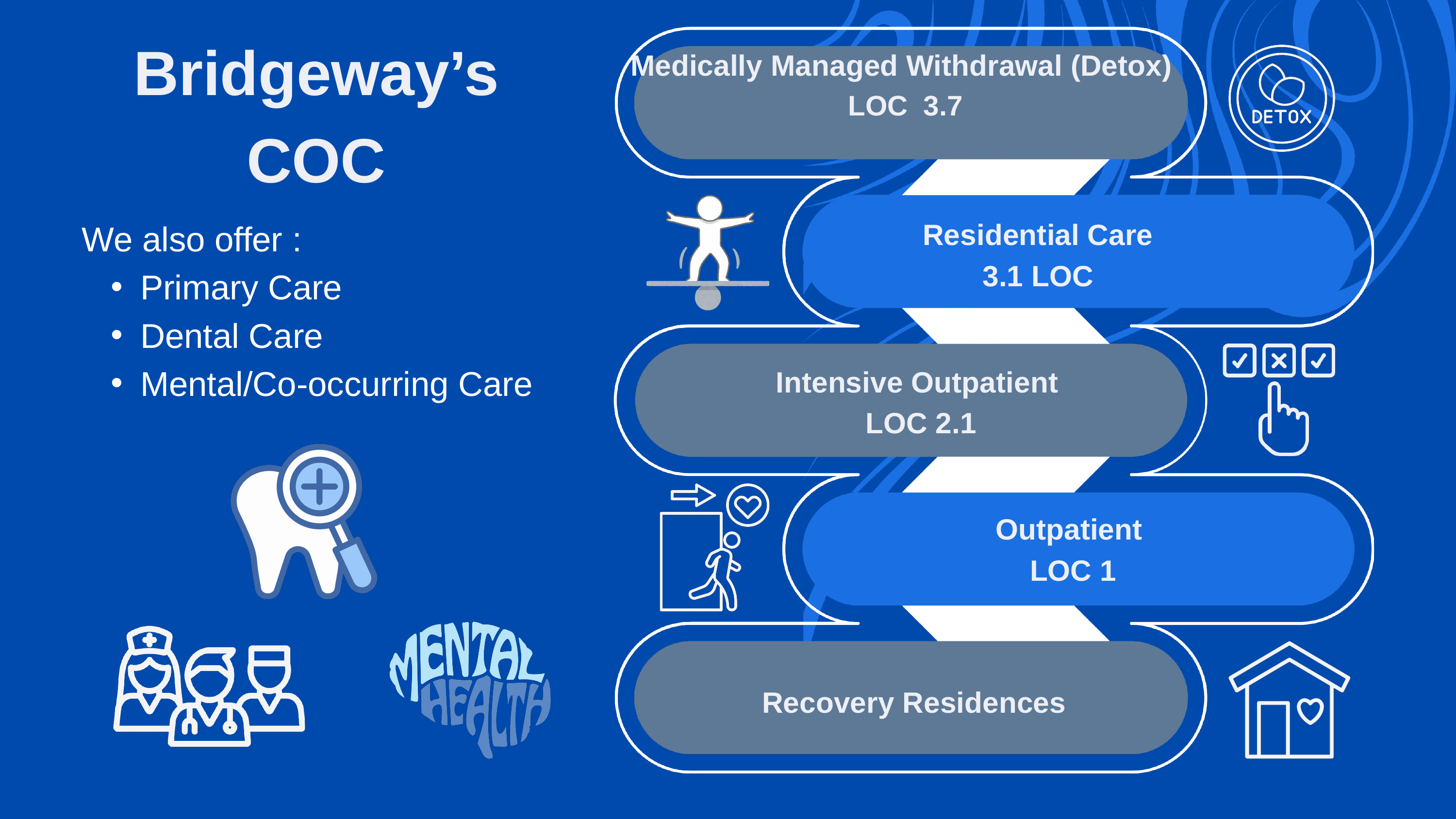

Bridgeway’s COC

Medically Managed Withdrawal (Detox)
LOC  3.7

Residential Care
3.1 LOC
We also offer :
Primary Care
Dental Care
Mental/Co-occurring Care

Intensive Outpatient
LOC 2.1

Outpatient
LOC 1

Recovery Residences